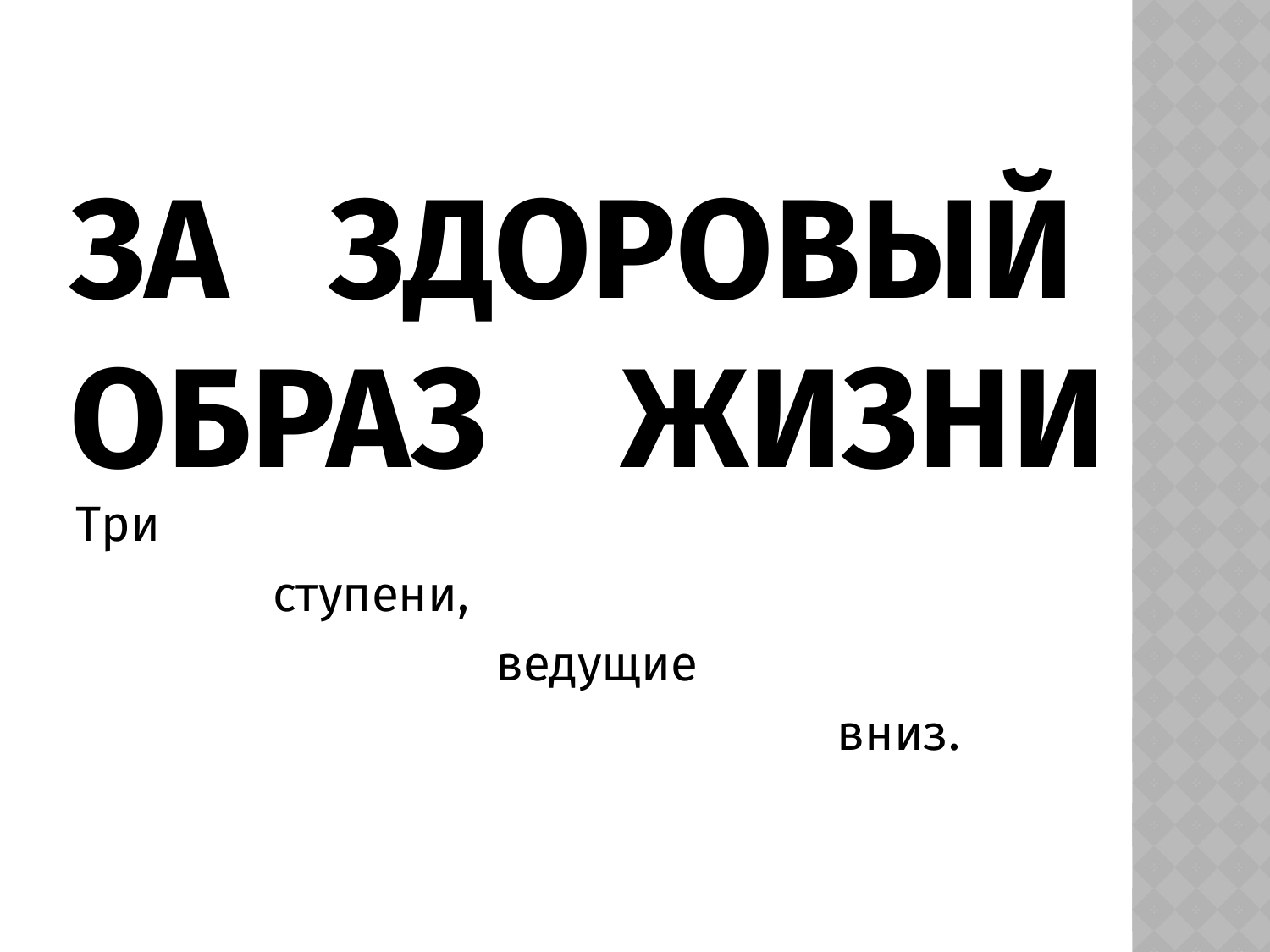

# За   здоровый  образ    жизни
Три
               ступени,
                                ведущие
                                                          вниз.